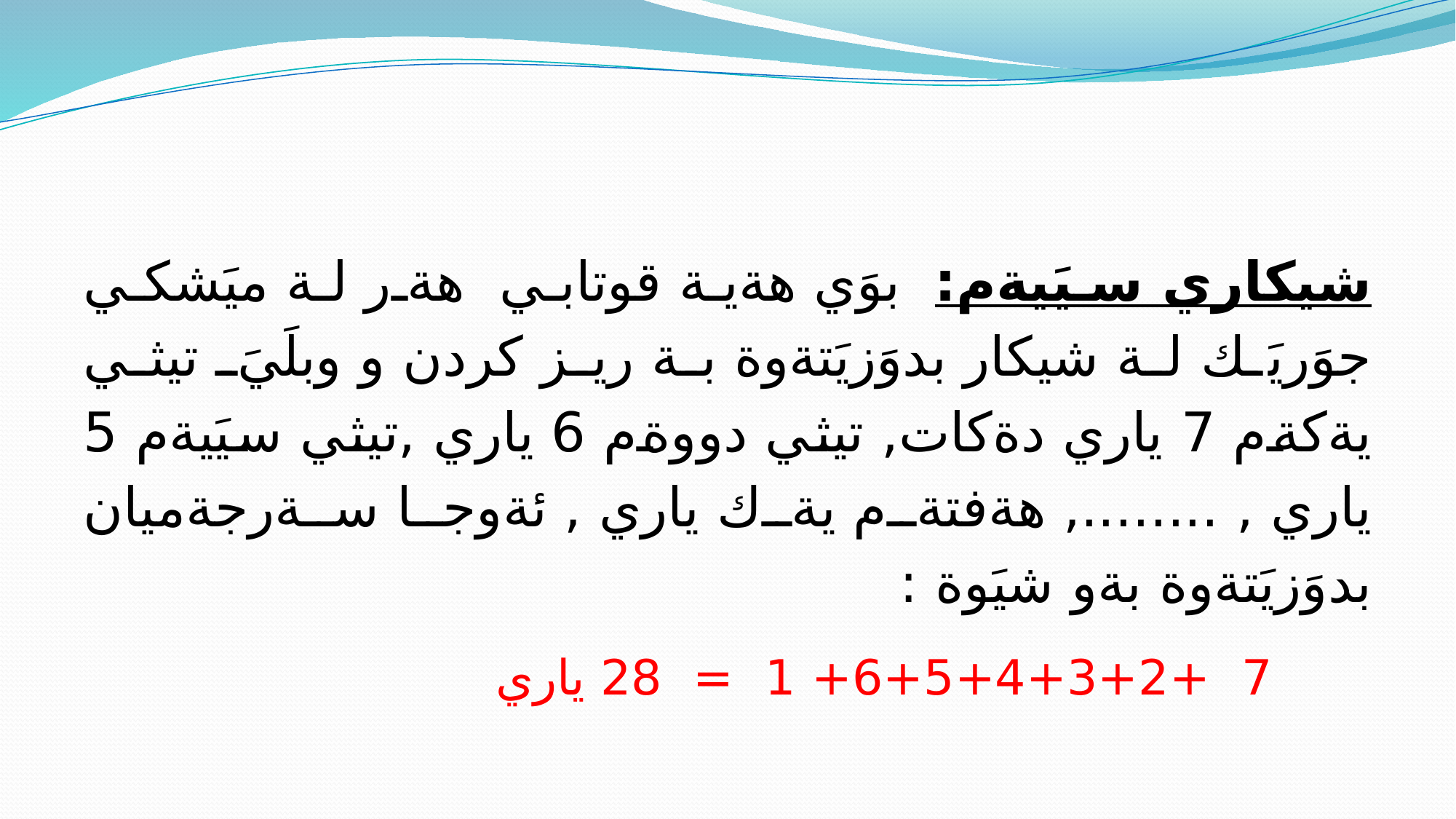

#
شيكاري سيَيةم:  بوَي هةية قوتابي  هةر لة ميَشكي جوَريَك لة شيكار بدوَزيَتةوة بة ريز كردن و وبلَيَ تيثي يةكةم 7 ياري دةكات, تيثي دووةم 6 ياري ,تيثي سيَيةم 5 ياري , ........, هةفتةم يةك ياري , ئةوجا سةرجةميان بدوَزيَتةوة بةو شيَوة :
       7  +6+5+4+3+2+ 1  =  28 ياري